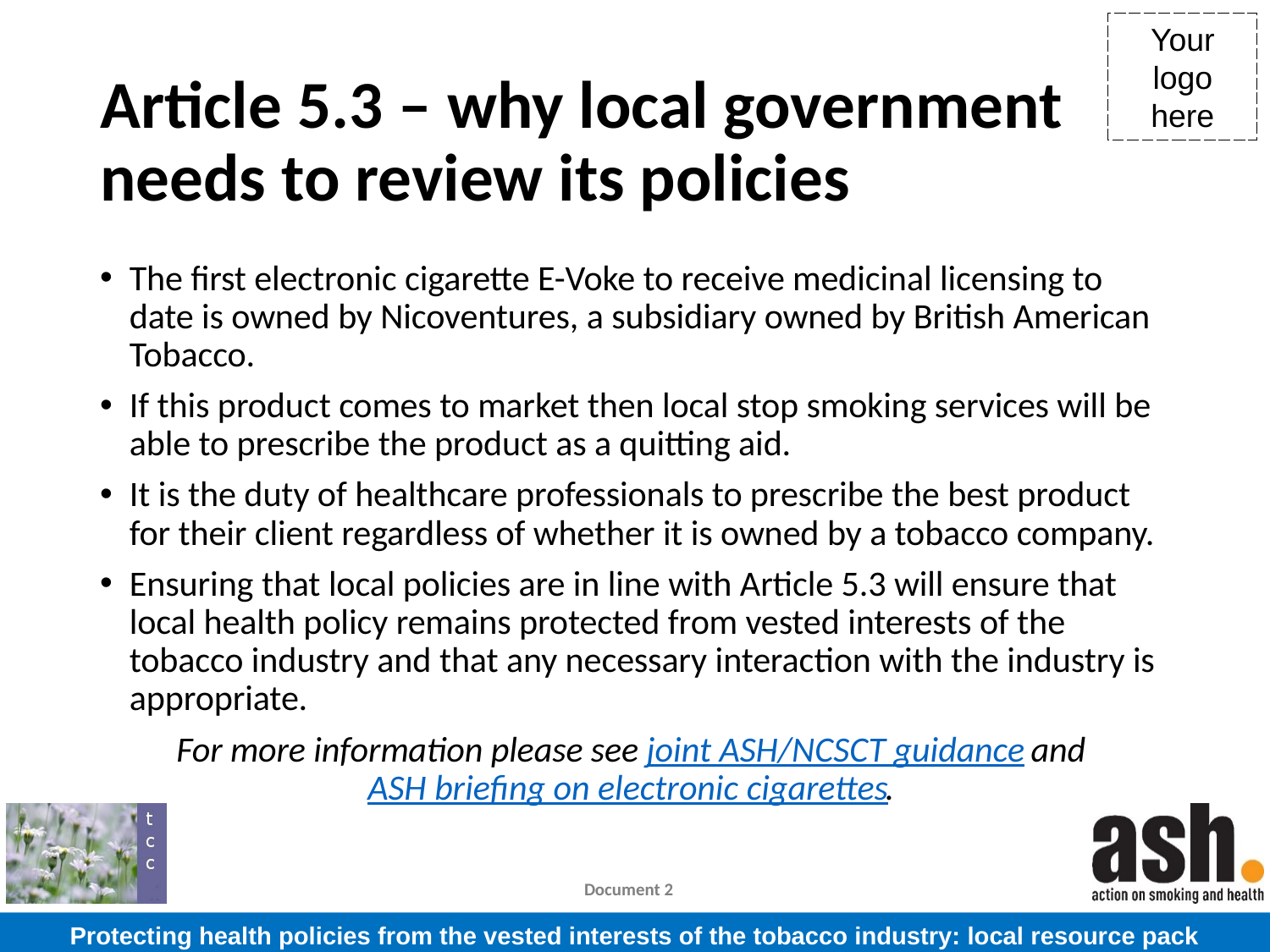

# Article 5.3 – why local government needs to review its policies

The first electronic cigarette E-Voke to receive medicinal licensing to date is owned by Nicoventures, a subsidiary owned by British American Tobacco.
If this product comes to market then local stop smoking services will be able to prescribe the product as a quitting aid.
It is the duty of healthcare professionals to prescribe the best product for their client regardless of whether it is owned by a tobacco company.
Ensuring that local policies are in line with Article 5.3 will ensure that local health policy remains protected from vested interests of the tobacco industry and that any necessary interaction with the industry is appropriate.
For more information please see joint ASH/NCSCT guidance and ASH briefing on electronic cigarettes.